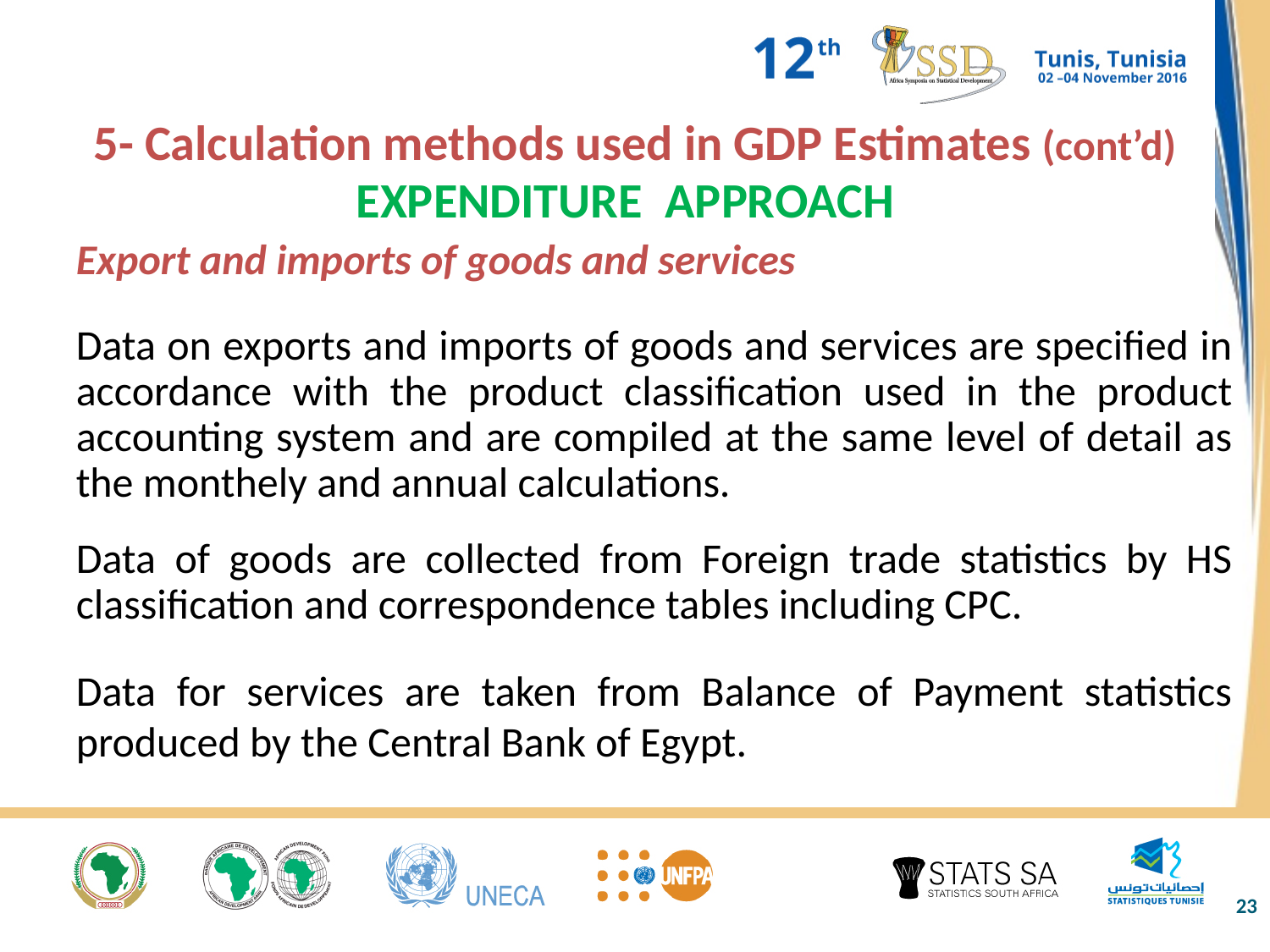

5- Calculation methods used in GDP Estimates (cont’d)
EXPENDITURE  APPROACH
Export and imports of goods and services

Data on exports and imports of goods and services are specified in accordance with the product classification used in the product accounting system and are compiled at the same level of detail as the monthely and annual calculations.

Data of goods are collected from Foreign trade statistics by HS classification and correspondence tables including CPC.

Data for services are taken from Balance of Payment statistics produced by the Central Bank of Egypt.

23